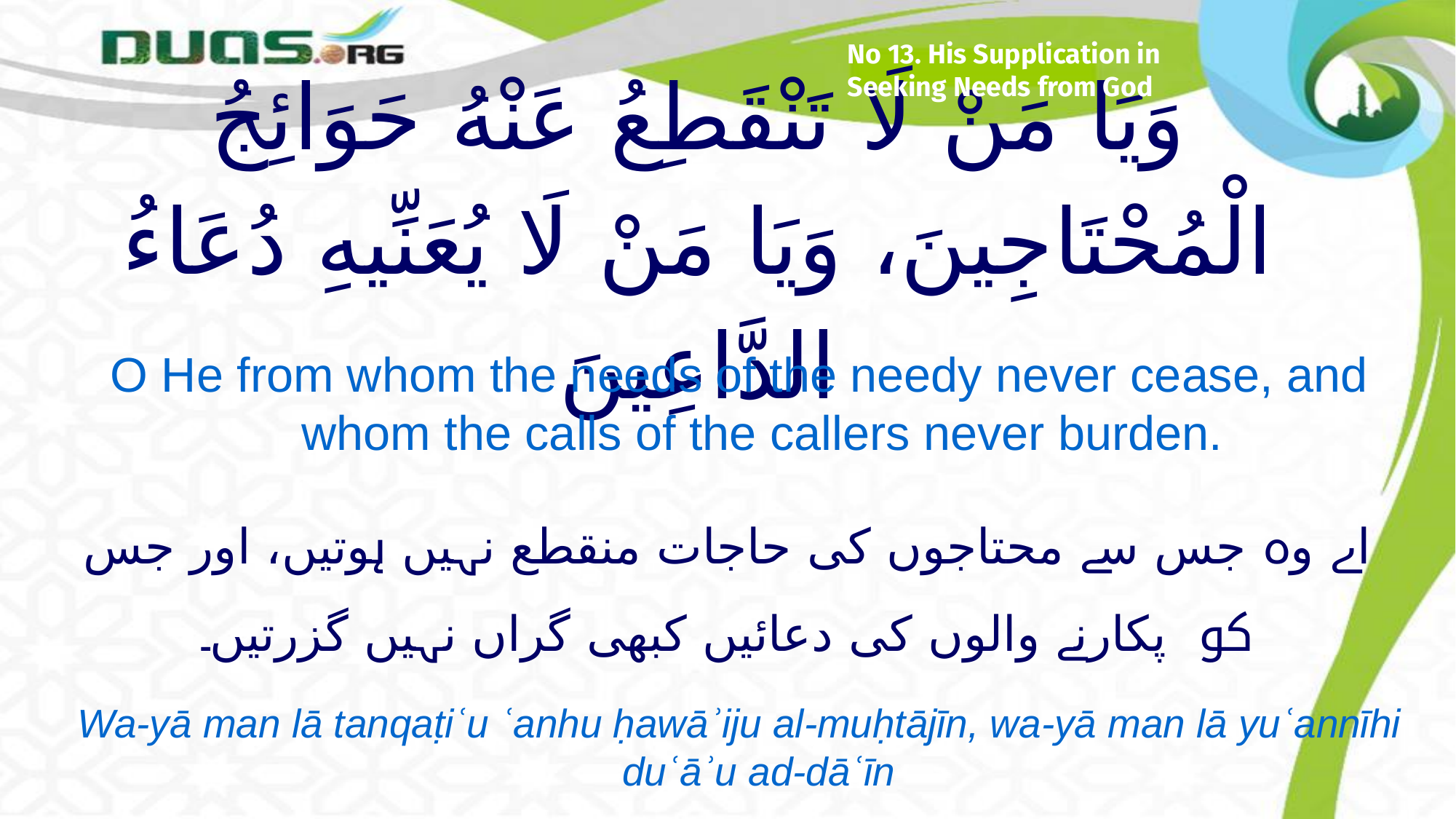

No 13. His Supplication in Seeking Needs from God

# وَيَا مَنْ لَا تَنْقَطِعُ عَنْهُ حَوَائِجُ الْمُحْتَاجِينَ، وَيَا مَنْ لَا يُعَنِّيهِ دُعَاءُ الدَّاعِينَ
O He from whom the needs of the needy never cease, and whom the calls of the callers never burden.

اے وہ جس سے محتاجوں کی حاجات منقطع نہیں ہوتیں، اور جس کو  پکارنے والوں کی دعائیں کبھی گراں نہیں گزرتیں۔
Wa-yā man lā tanqaṭiʿu ʿanhu ḥawāʾiju al-muḥtājīn, wa-yā man lā yuʿannīhi duʿāʾu ad-dāʿīn